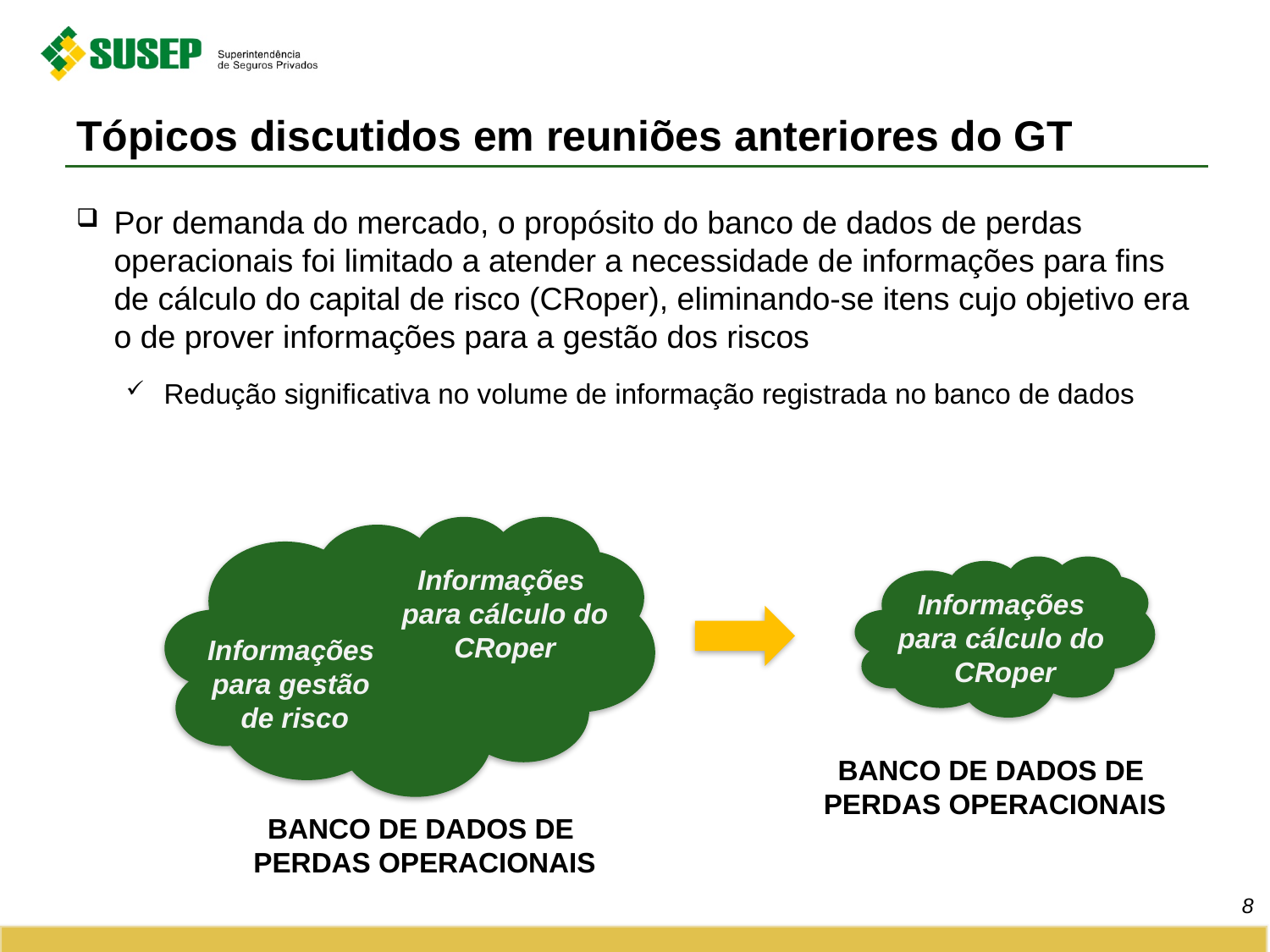

# Tópicos discutidos em reuniões anteriores do GT
Por demanda do mercado, o propósito do banco de dados de perdas operacionais foi limitado a atender a necessidade de informações para fins de cálculo do capital de risco (CRoper), eliminando-se itens cujo objetivo era o de prover informações para a gestão dos riscos
Redução significativa no volume de informação registrada no banco de dados

Informações
para cálculo do CRoper
Informações
para cálculo do
CRoper

Informações
para gestão
de risco
BANCO DE DADOS DE
PERDAS OPERACIONAIS
BANCO DE DADOS DE
PERDAS OPERACIONAIS
8